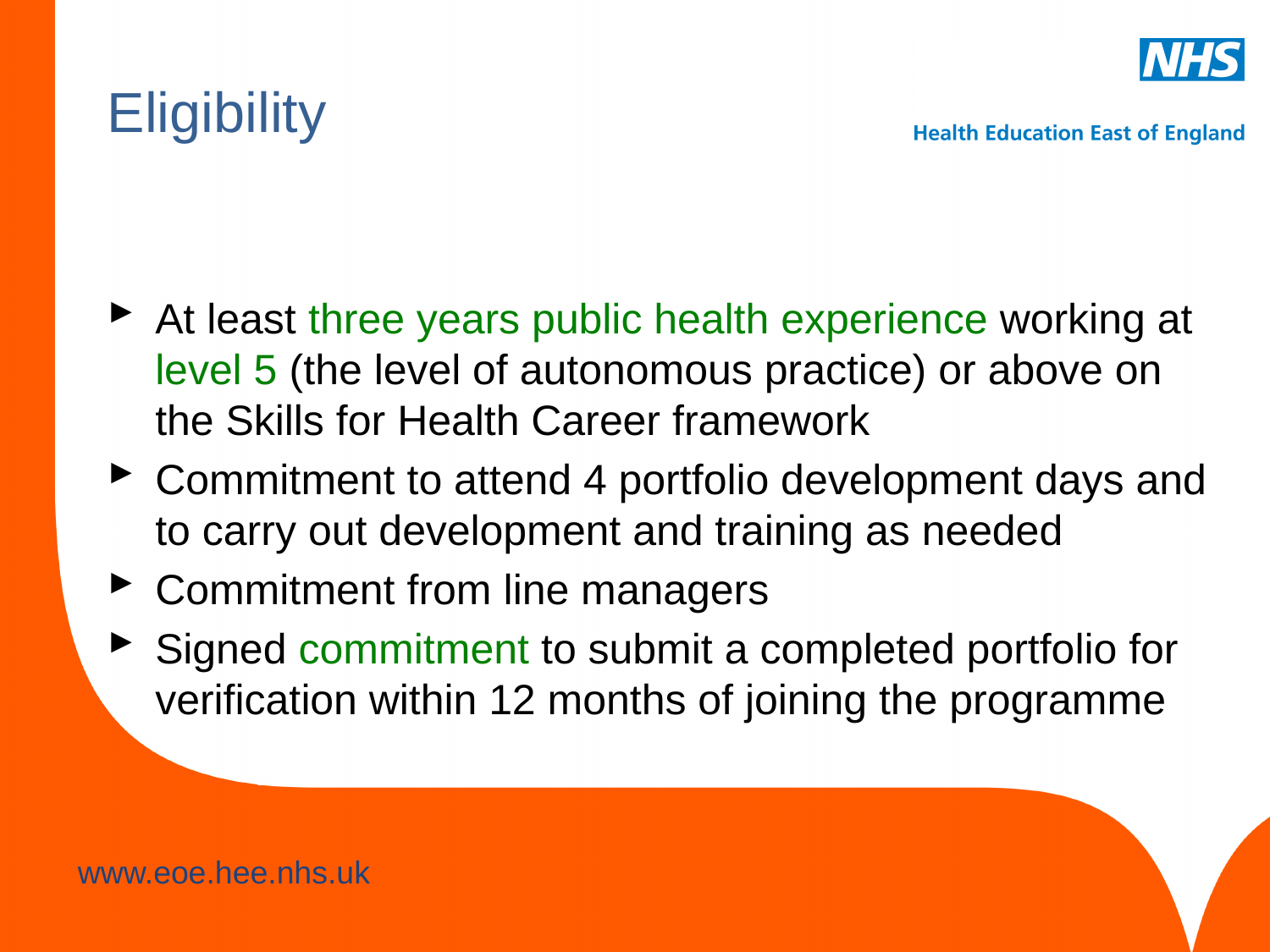

# Eligibility

At least three years public health experience working at level 5 (the level of autonomous practice) or above on the Skills for Health Career framework
Commitment to attend 4 portfolio development days and to carry out development and training as needed
Commitment from line managers
Signed commitment to submit a completed portfolio for verification within 12 months of joining the programme